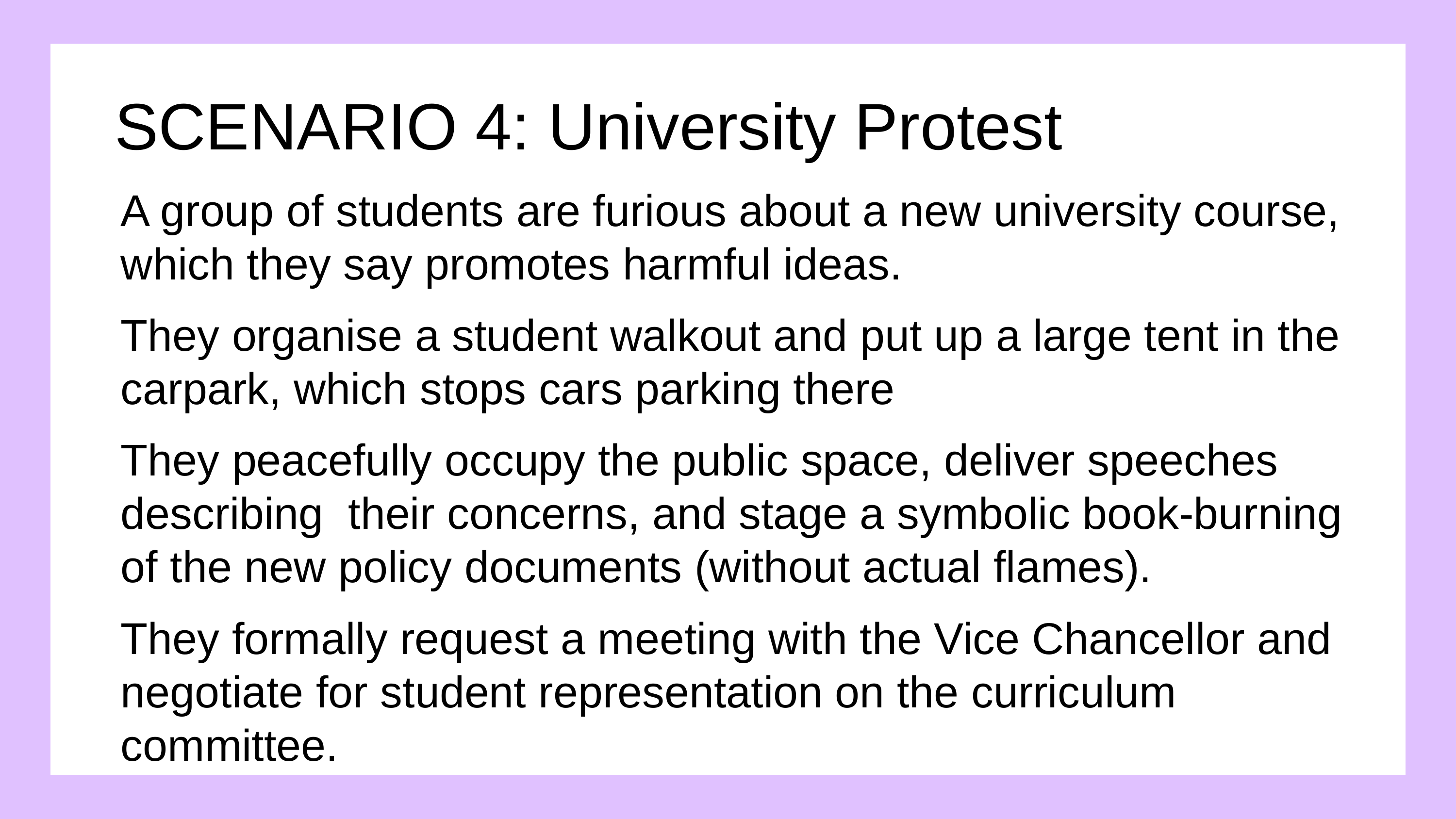

SCENARIO 4: University Protest
A group of students are furious about a new university course, which they say promotes harmful ideas.
They organise a student walkout and put up a large tent in the carpark, which stops cars parking there
They peacefully occupy the public space, deliver speeches describing  their concerns, and stage a symbolic book-burning of the new policy documents (without actual flames).
They formally request a meeting with the Vice Chancellor and negotiate for student representation on the curriculum committee.